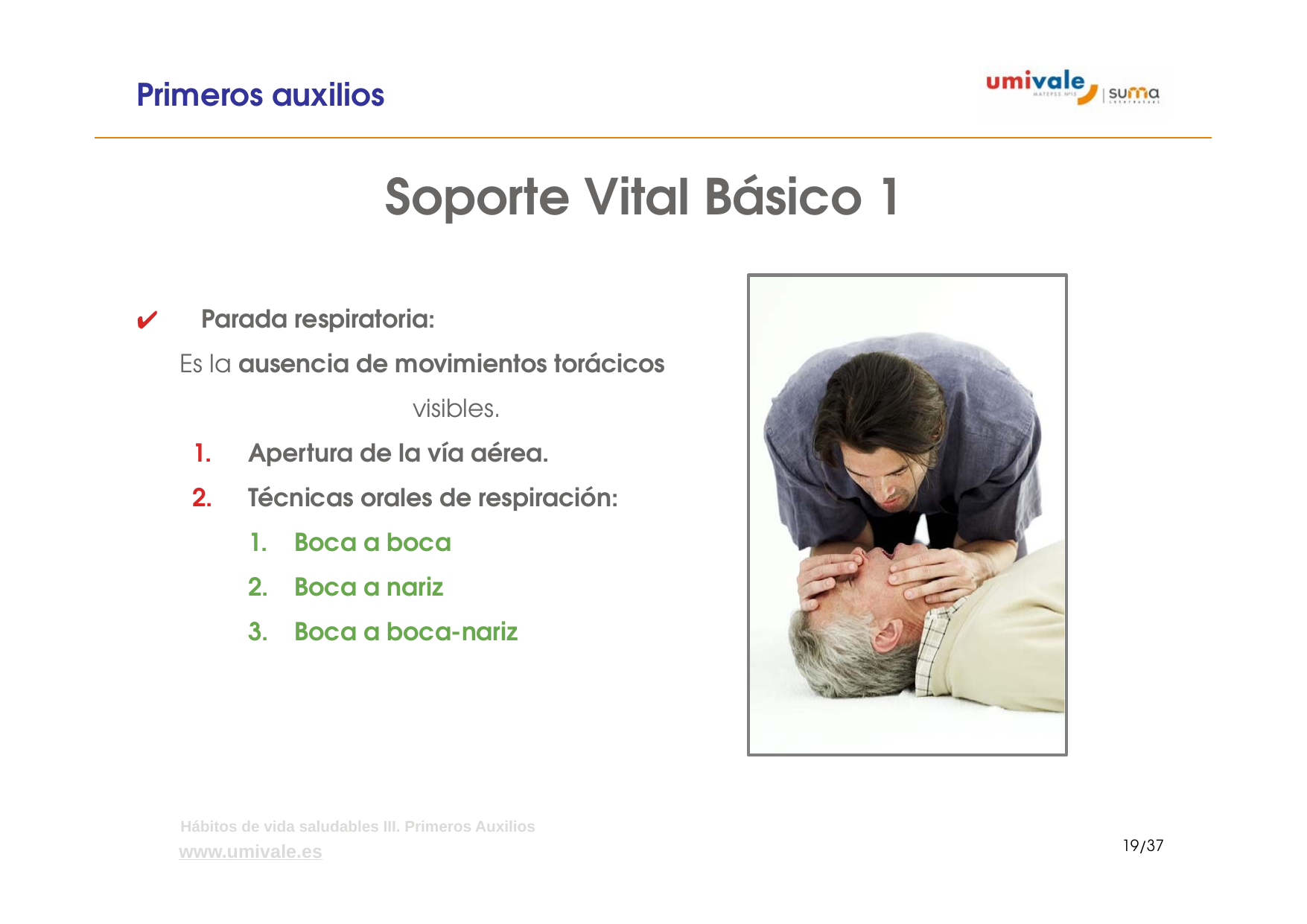

# Primeros auxilios
Soporte Vital Básico 1

Parada respiratoria:
Es la ausencia de movimientos torácicos
visibles.
Apertura de la vía aérea.
Técnicas orales de respiración:
Boca a boca
Boca a nariz
Boca a boca-nariz
Hábitos de vida saludables III. Primeros Auxilios
www.umivale.es
19/37